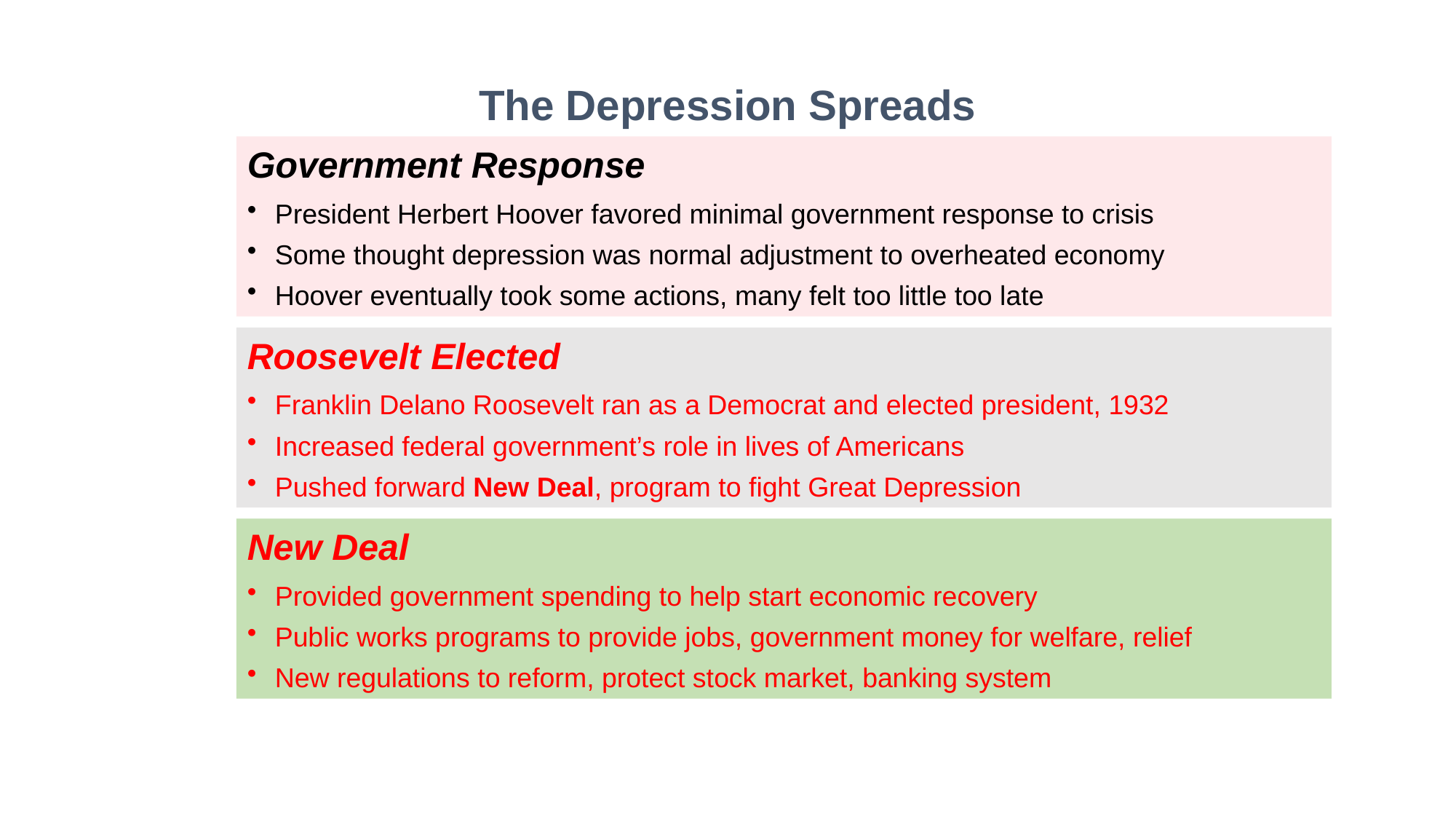

The Depression Spreads
Government Response
President Herbert Hoover favored minimal government response to crisis
Some thought depression was normal adjustment to overheated economy
Hoover eventually took some actions, many felt too little too late
Roosevelt Elected
Franklin Delano Roosevelt ran as a Democrat and elected president, 1932
Increased federal government’s role in lives of Americans
Pushed forward New Deal, program to fight Great Depression
New Deal
Provided government spending to help start economic recovery
Public works programs to provide jobs, government money for welfare, relief
New regulations to reform, protect stock market, banking system